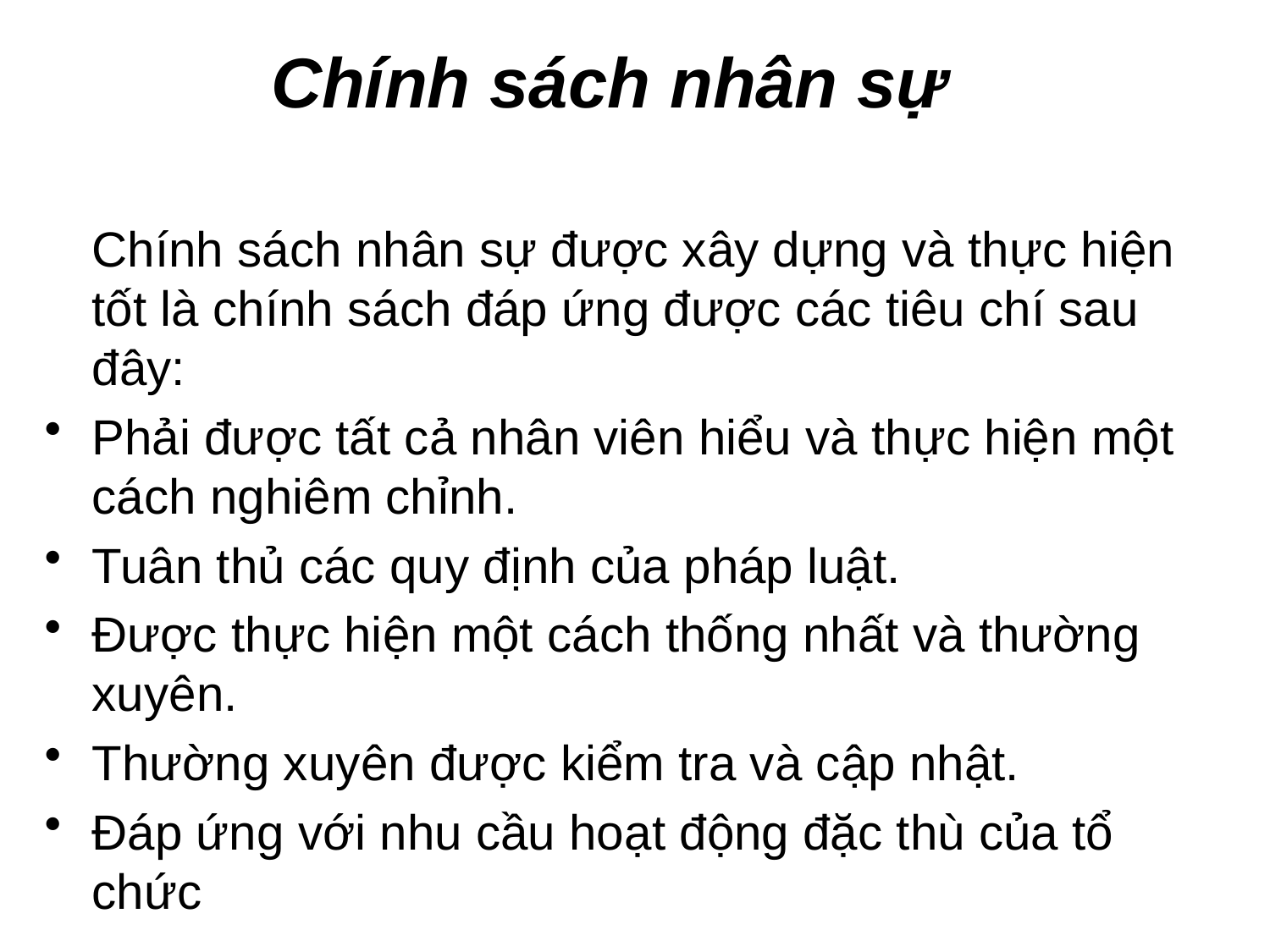

# Chính sách nhân sự
	Chính sách nhân sự được xây dựng và thực hiện tốt là chính sách đáp ứng được các tiêu chí sau đây:
Phải được tất cả nhân viên hiểu và thực hiện một cách nghiêm chỉnh.
Tuân thủ các quy định của pháp luật.
Được thực hiện một cách thống nhất và thường xuyên.
Thường xuyên được kiểm tra và cập nhật.
Đáp ứng với nhu cầu hoạt động đặc thù của tổ chức